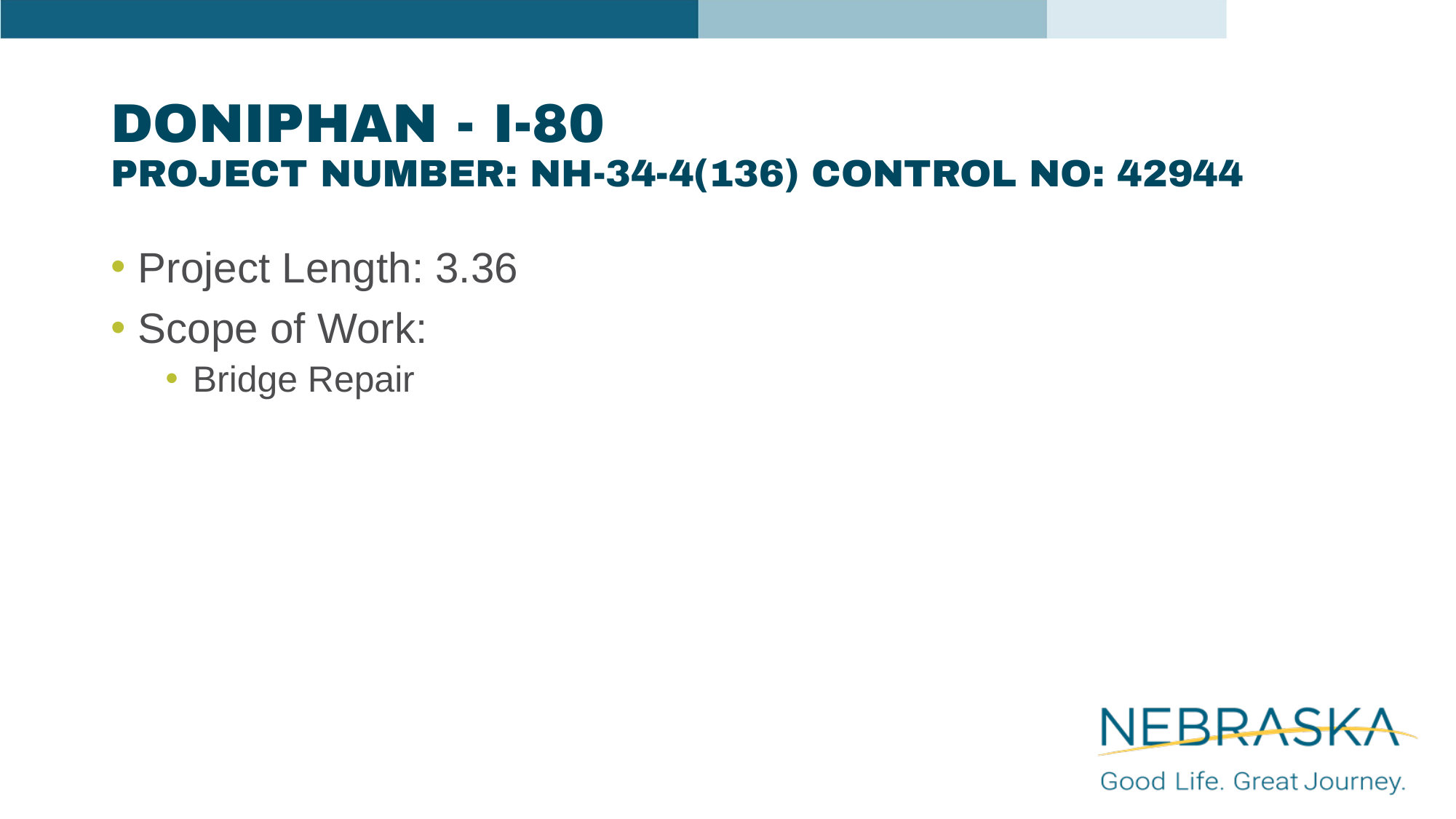

# Doniphan - I-80 Project Number: NH-34-4(136) Control No: 42944
Project Length: 3.36
Scope of Work:
Bridge Repair